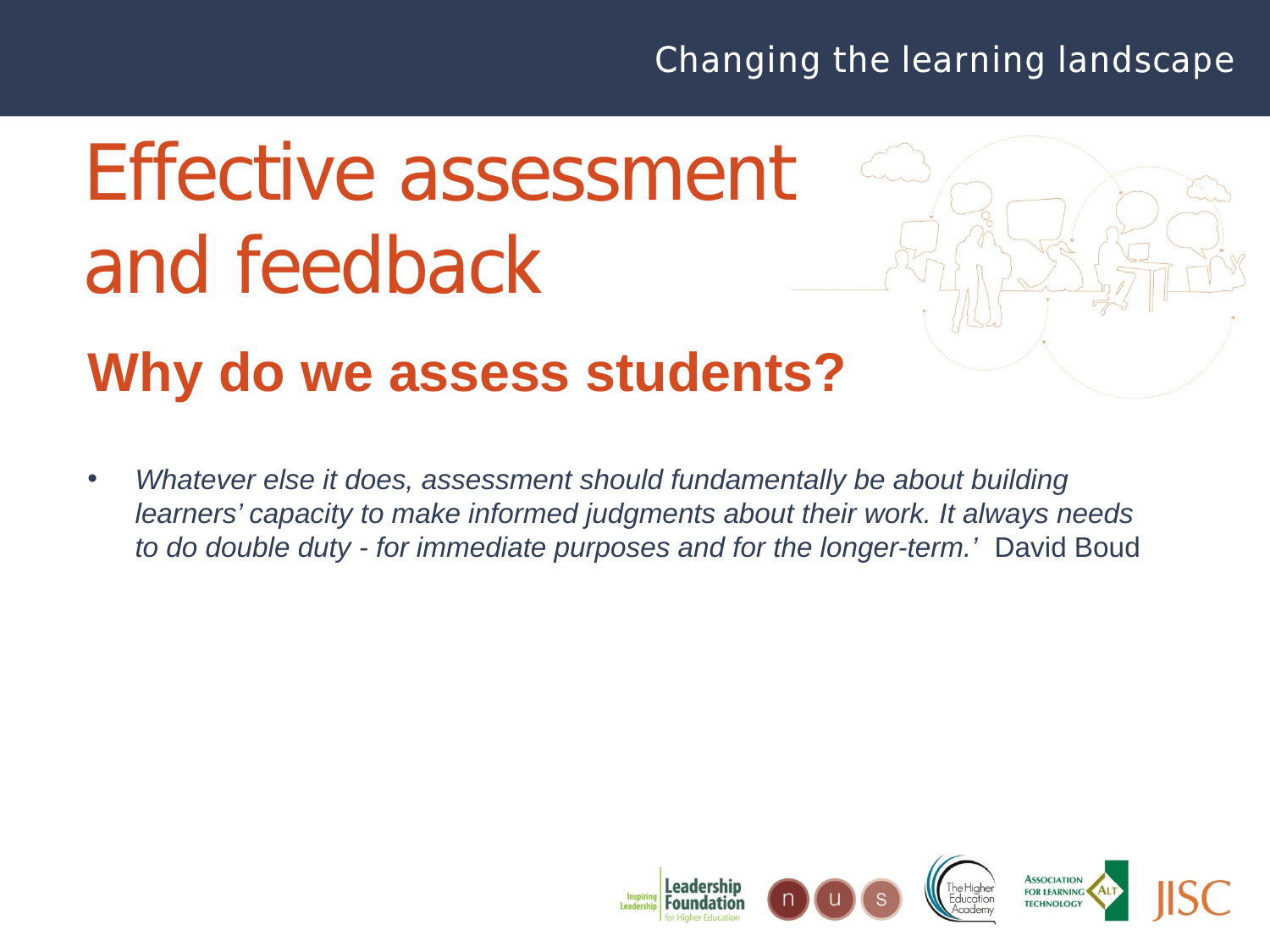

Effective assessment and feedback
# Why do we assess students?

Whatever else it does, assessment should fundamentally be about building learners’ capacity to make informed judgments about their work. It always needs to do double duty - for immediate purposes and for the longer-term.’  David Boud